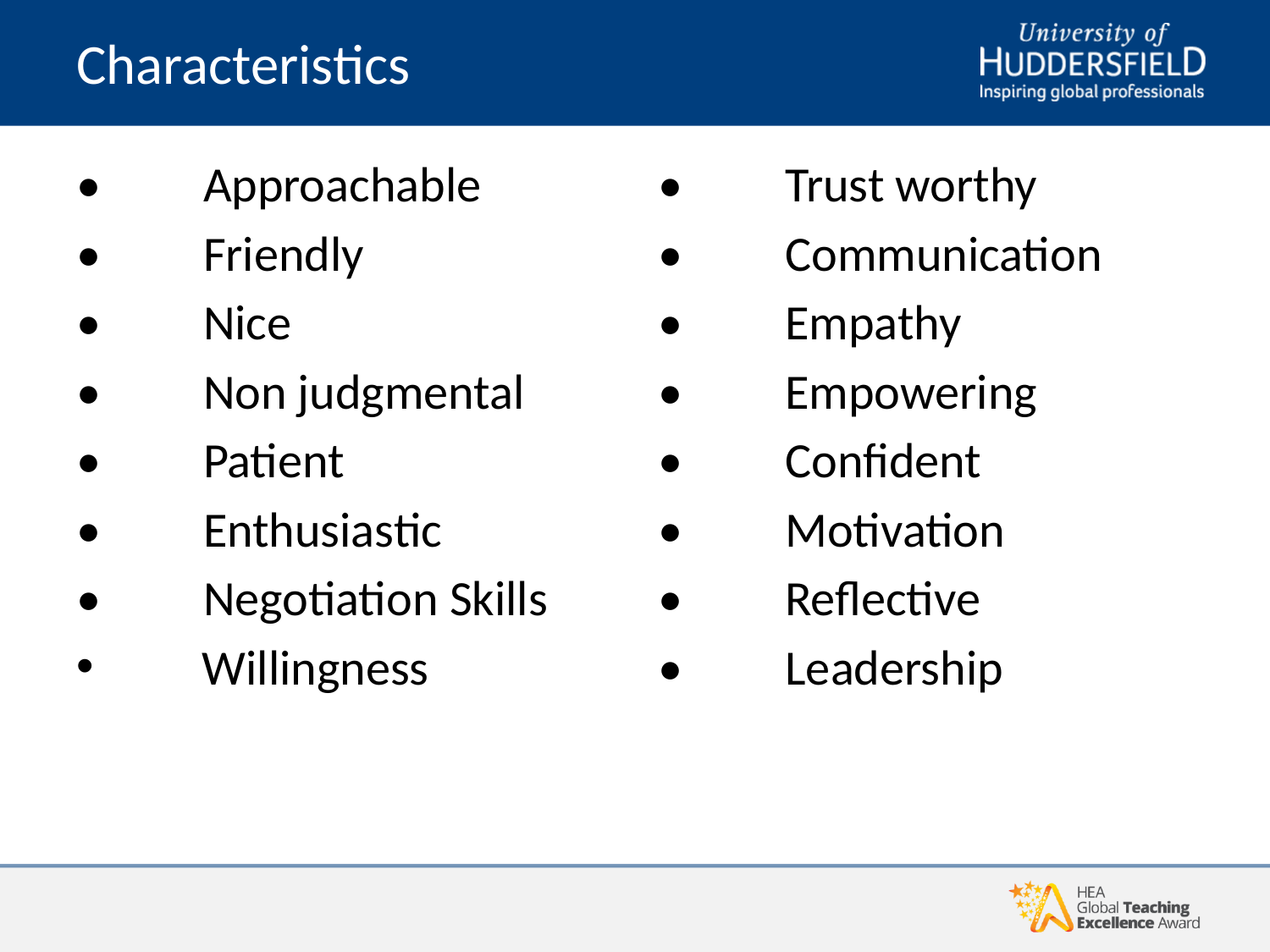

# Characteristics
•	Approachable
•	Friendly
•	Nice
•	Non judgmental
•	Patient
•	Enthusiastic
•	Negotiation Skills
       Willingness

•	Trust worthy
•	Communication
•	Empathy
•	Empowering
•	Confident
•	Motivation
•	Reflective
•	Leadership